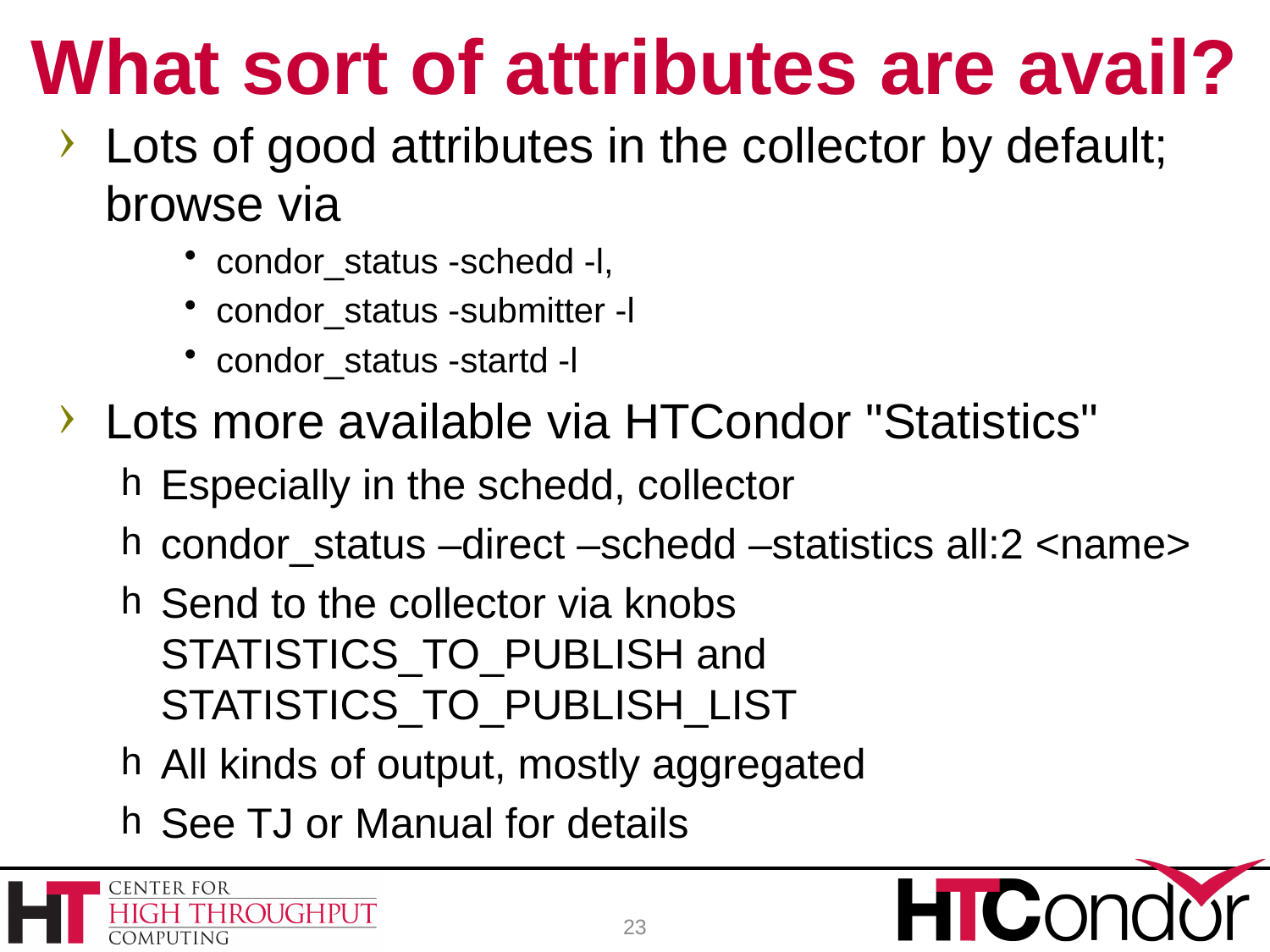

# What sort of attributes are avail?
Lots of good attributes in the collector by default; browse via
condor_status -schedd -l,
condor_status -submitter -l
condor_status -startd -l
Lots more available via HTCondor "Statistics"
Especially in the schedd, collector
condor_status –direct –schedd –statistics all:2 <name>
Send to the collector via knobs STATISTICS_TO_PUBLISH and STATISTICS_TO_PUBLISH_LIST
All kinds of output, mostly aggregated
See TJ or Manual for details

23